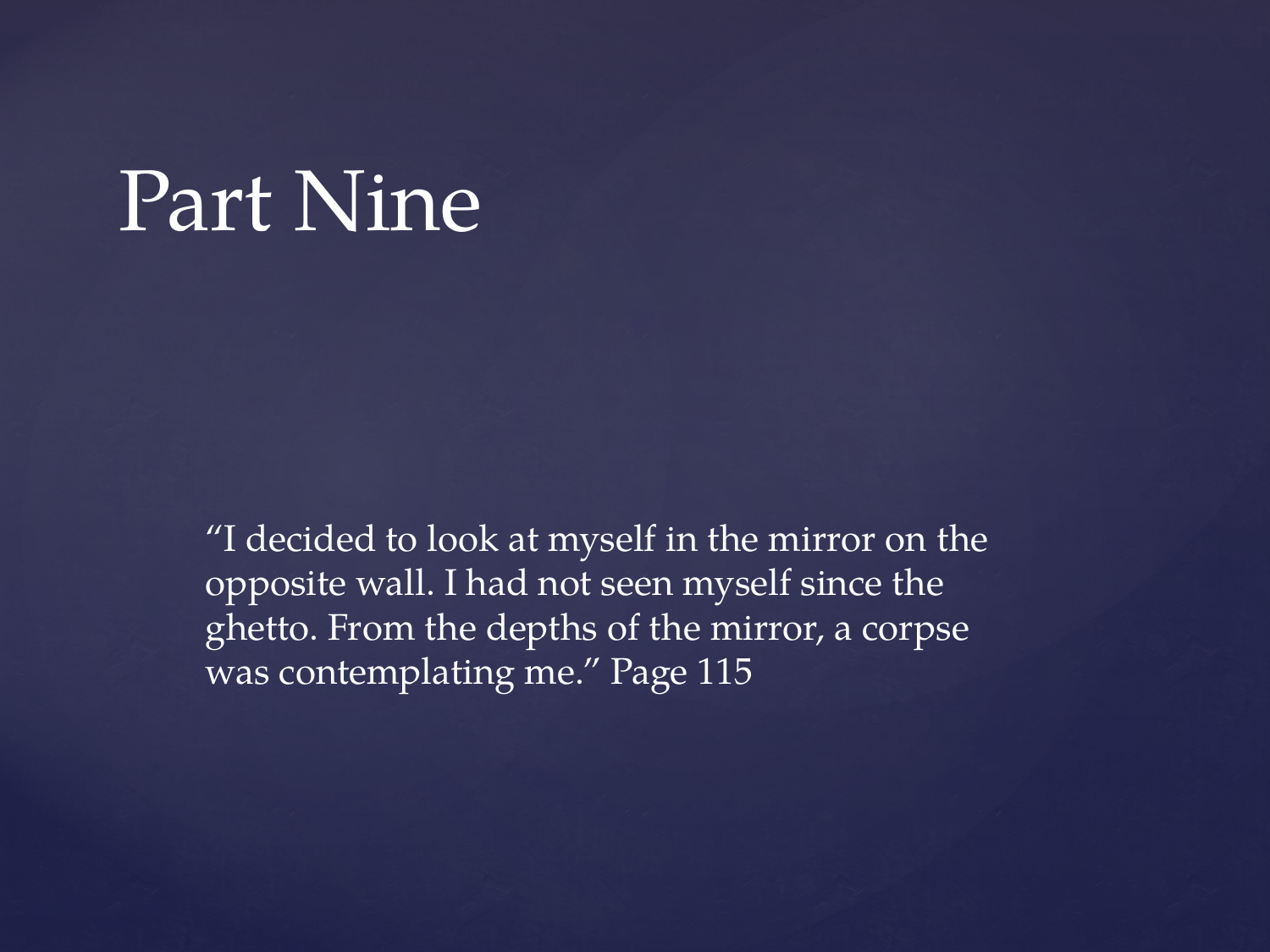

# Part Nine
“I decided to look at myself in the mirror on the opposite wall. I had not seen myself since the ghetto. From the depths of the mirror, a corpse was contemplating me.” Page 115